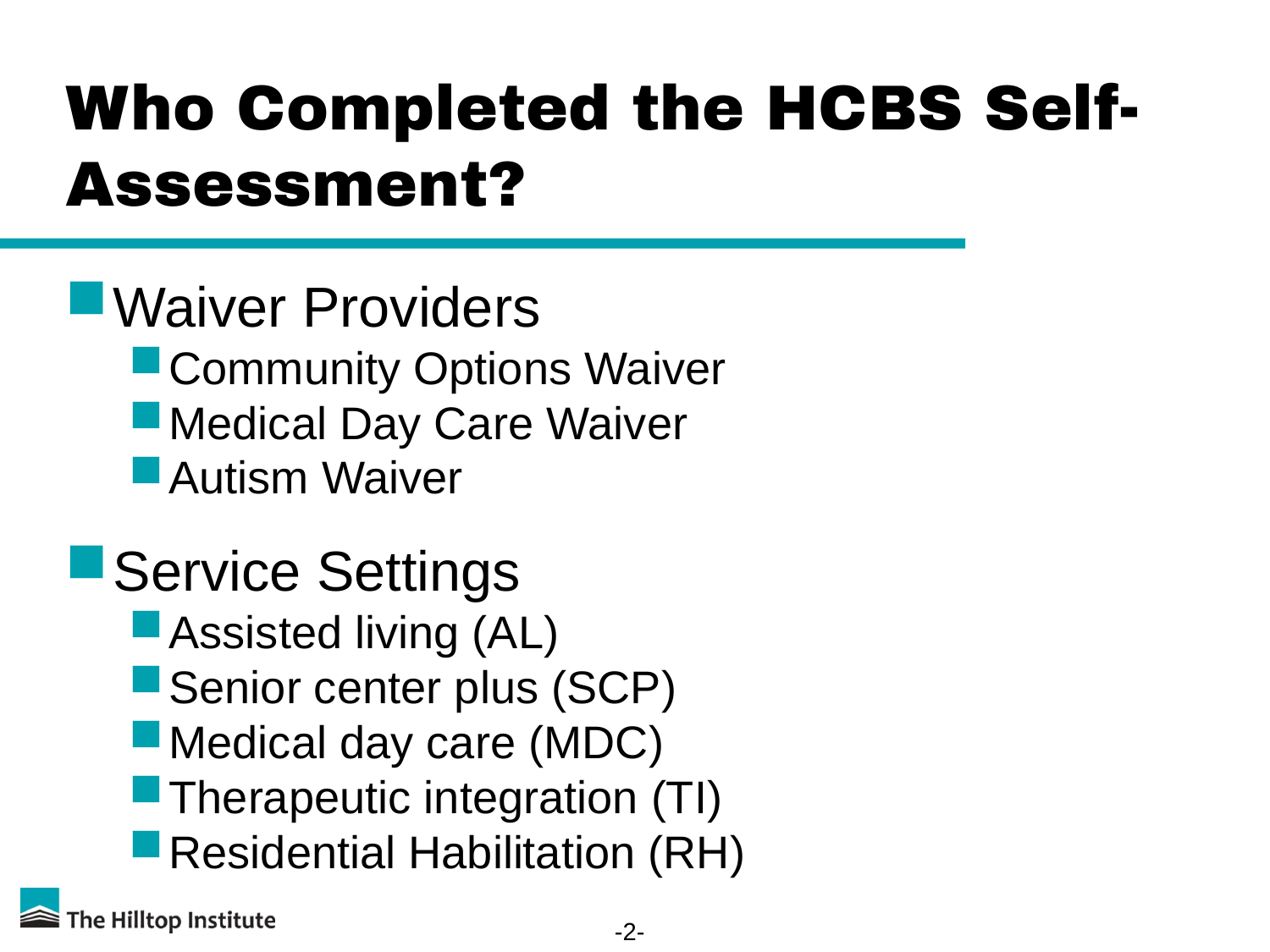

# Who Completed the HCBS Self-Assessment?
Waiver Providers
Community Options Waiver
Medical Day Care Waiver
Autism Waiver
Service Settings
Assisted living (AL)
Senior center plus (SCP)
Medical day care (MDC)
Therapeutic integration (TI)
Residential Habilitation (RH)
-2-